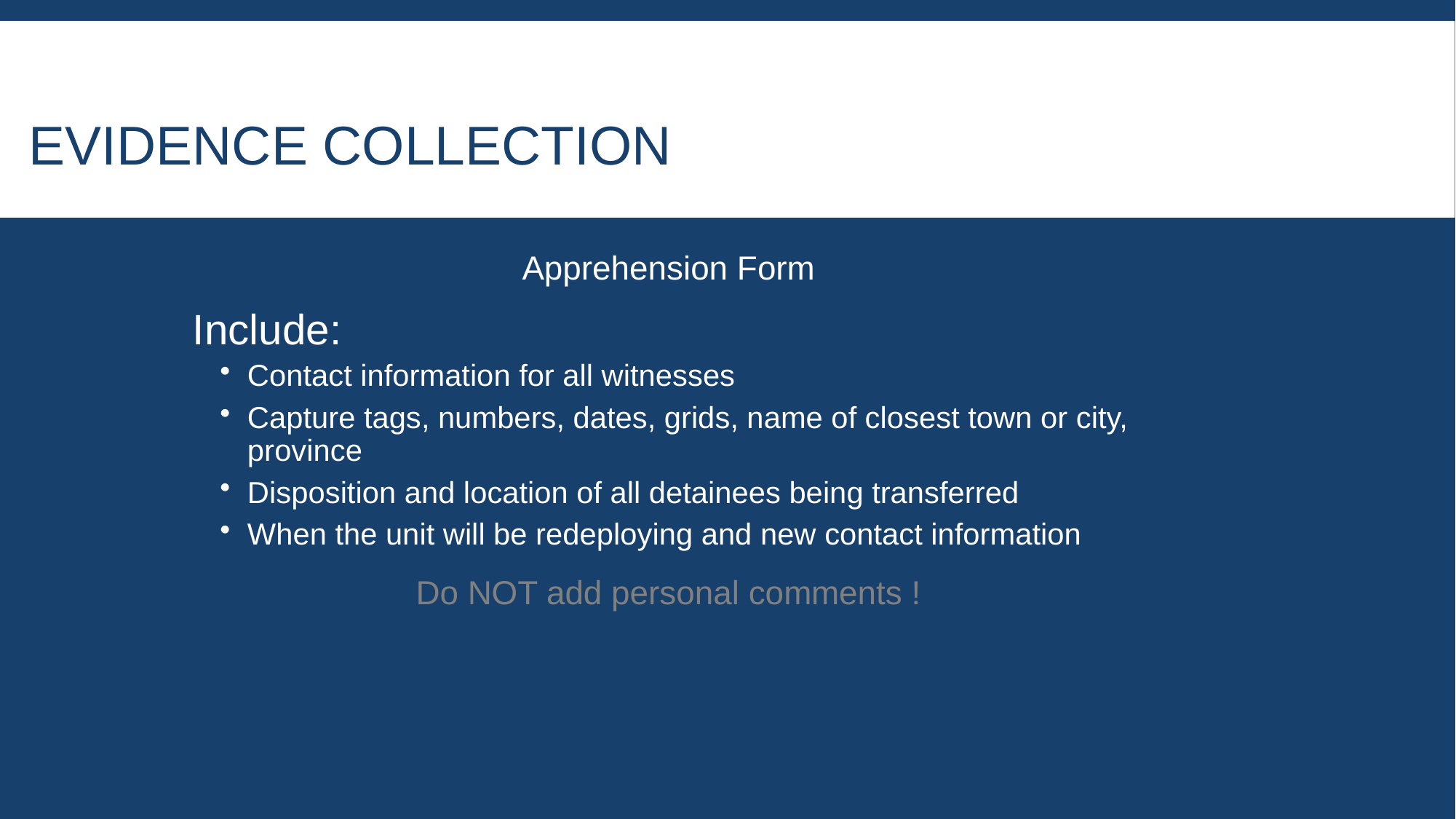

# Evidence Collection
Apprehension Form
Include:
Contact information for all witnesses
Capture tags, numbers, dates, grids, name of closest town or city, province
Disposition and location of all detainees being transferred
When the unit will be redeploying and new contact information
Do NOT add personal comments !